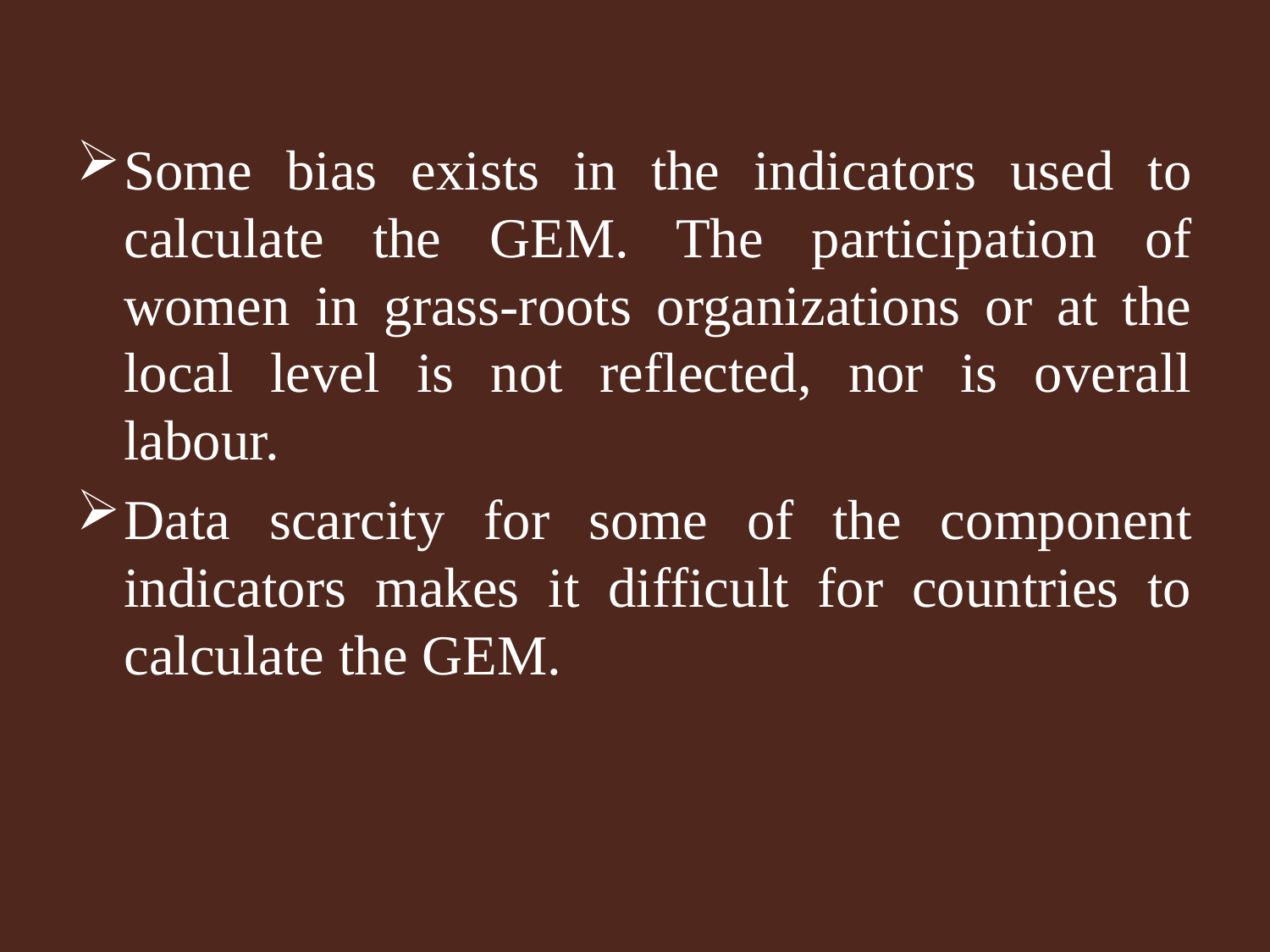

Some bias exists in the indicators used to calculate the GEM. The participation of women in grass-roots organizations or at the local level is not reflected, nor is overall labour.
Data scarcity for some of the component indicators makes it difficult for countries to calculate the GEM.